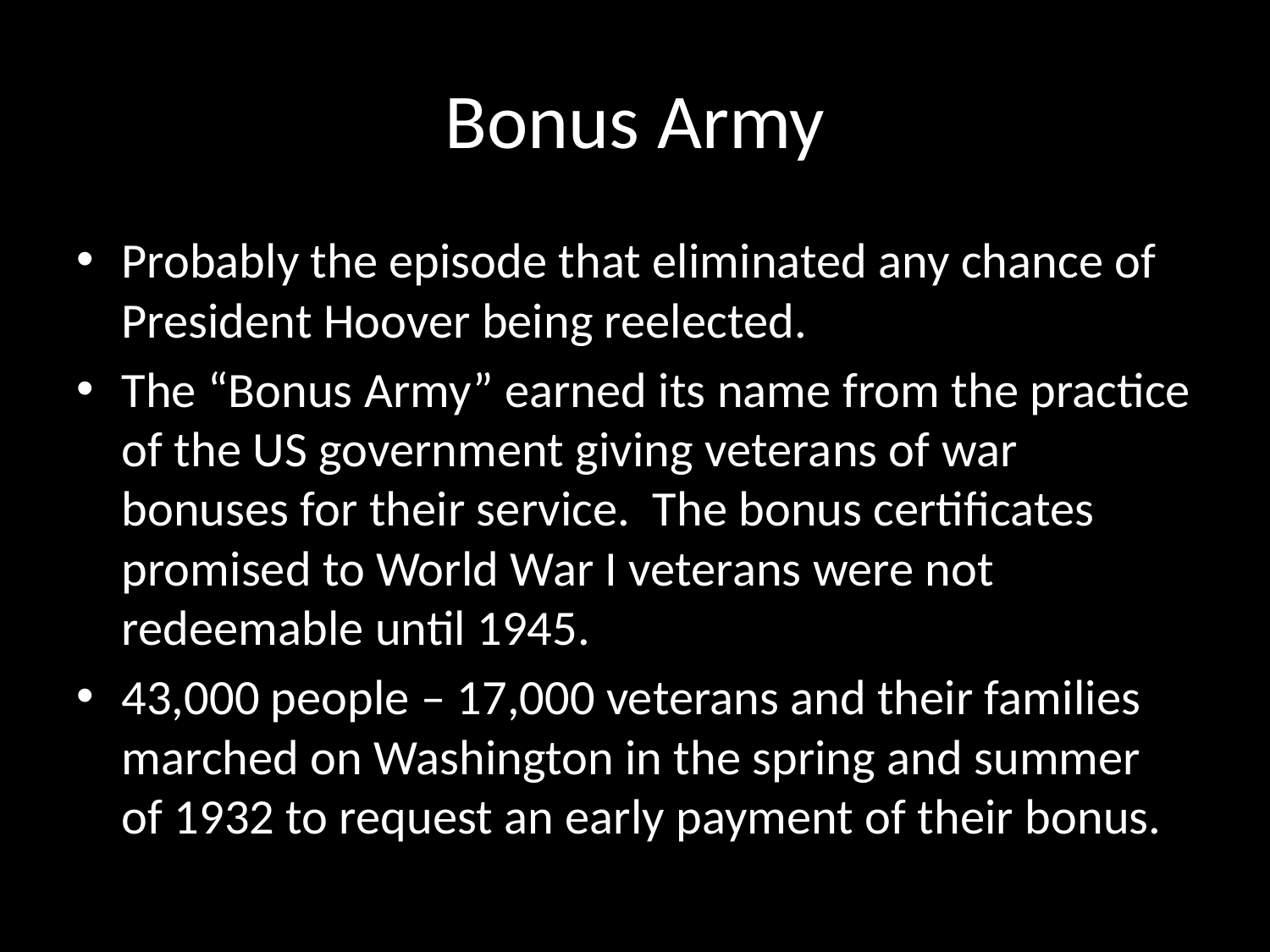

# Bonus Army
Probably the episode that eliminated any chance of President Hoover being reelected.
The “Bonus Army” earned its name from the practice of the US government giving veterans of war bonuses for their service.  The bonus certificates promised to World War I veterans were not redeemable until 1945.
43,000 people – 17,000 veterans and their families marched on Washington in the spring and summer of 1932 to request an early payment of their bonus.